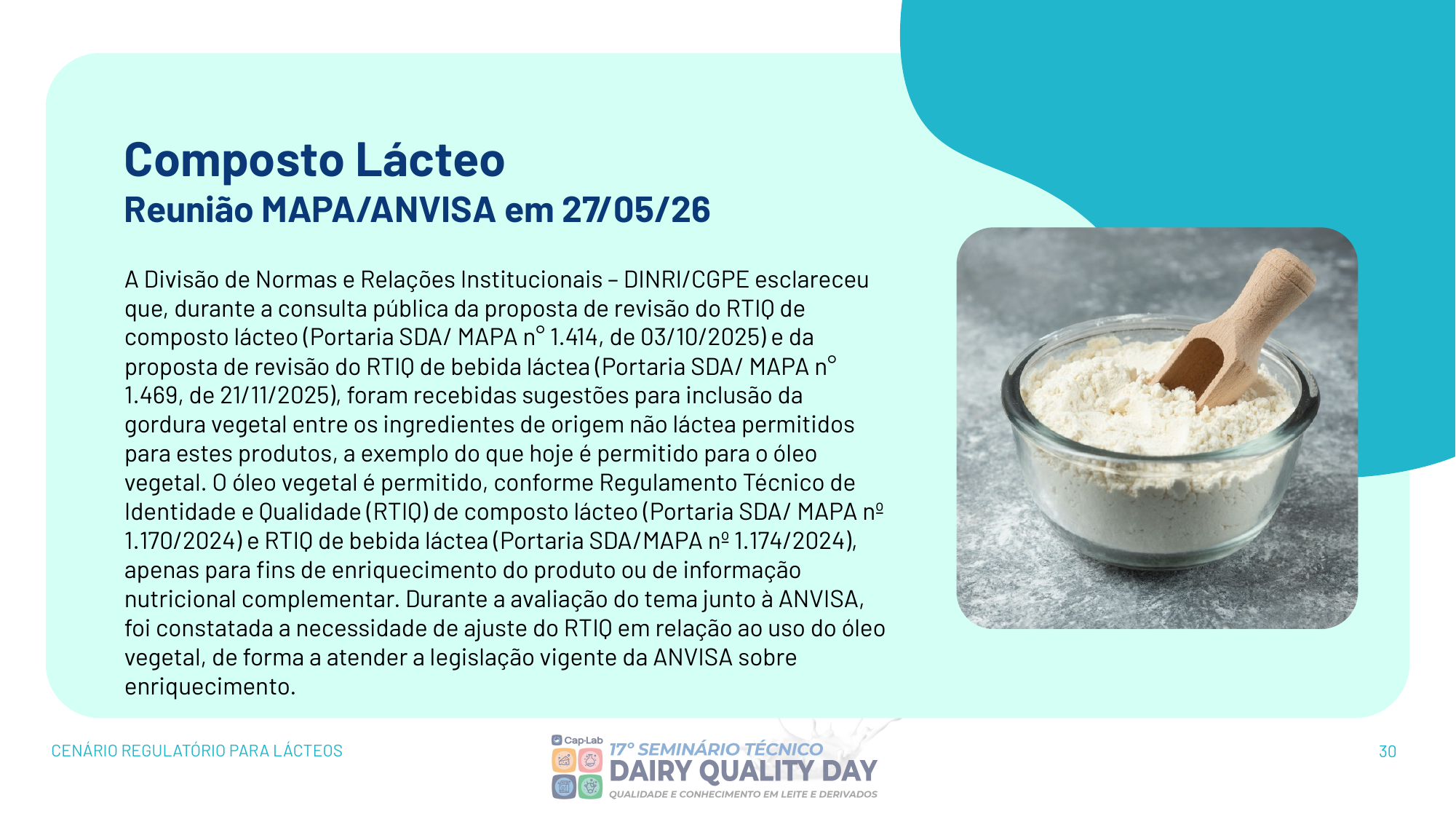

Composto Lácteo
Reunião MAPA/ANVISA em 27/05/26

A Divisão de Normas e Relações Institucionais – DINRI/CGPE esclareceu que, durante a consulta pública da proposta de revisão do RTIQ de composto lácteo (Portaria SDA/ MAPA n° 1.414, de 03/10/2025) e da proposta de revisão do RTIQ de bebida láctea (Portaria SDA/ MAPA n° 1.469, de 21/11/2025), foram recebidas sugestões para inclusão da gordura vegetal entre os ingredientes de origem não láctea permitidos para estes produtos, a exemplo do que hoje é permitido para o óleo vegetal. O óleo vegetal é permitido, conforme Regulamento Técnico de Identidade e Qualidade (RTIQ) de composto lácteo (Portaria SDA/ MAPA nº 1.170/2024) e RTIQ de bebida láctea (Portaria SDA/MAPA nº 1.174/2024), apenas para fins de enriquecimento do produto ou de informação nutricional complementar. Durante a avaliação do tema junto à ANVISA, foi constatada a necessidade de ajuste do RTIQ em relação ao uso do óleo vegetal, de forma a atender a legislação vigente da ANVISA sobre enriquecimento.
CENÁRIO REGULATÓRIO PARA LÁCTEOS
30